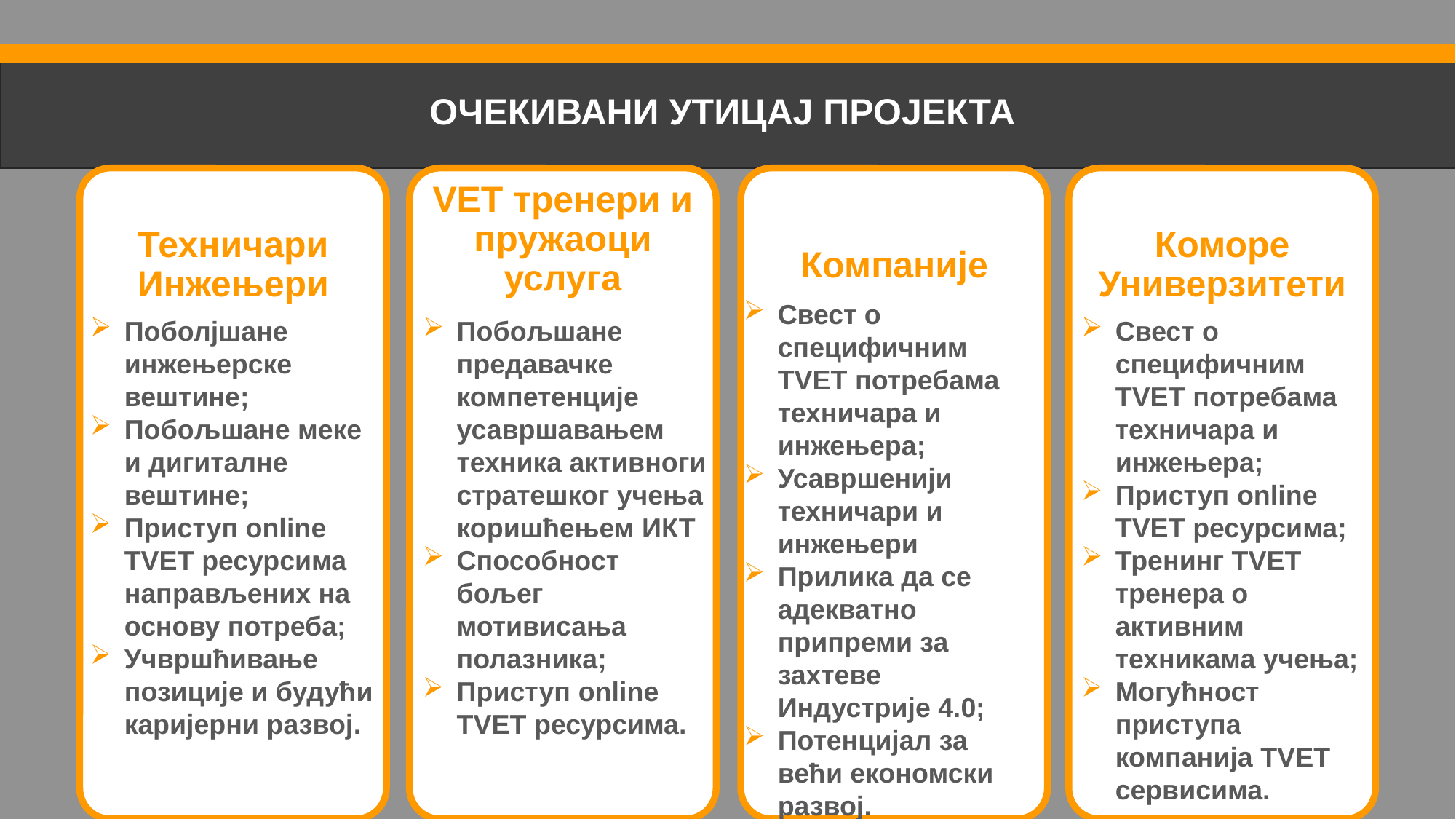

ОЧЕКИВАНИ УТИЦАЈ ПРОЈЕКТА
Техничари Инжењери
VET тренери и пружаоци услуга

Компаније
Коморе Универзитети
Свест о специфичним TVET потребама техничара и инжењера;
Усавршенији техничари и инжењери
Прилика да се адекватно припреми за захтеве Индустрије 4.0;
Потенцијал за већи економски развој.
Свест о специфичним TVET потребама техничара и инжењера;
Приступ online TVET ресурсима;
Тренинг TVET тренера о активним техникама учења;
Могућност приступа компанија TVET сервисима.
Поболјшане инжењерске вештине;
Побољшане меке и дигиталне вештине;
Приступ online TVET ресурсима направљених на основу потреба;
Учвршћивање позиције и будући каријерни развој.
Побољшане предавачке компетенције усавршавањем техника активноги стратешког учења коришћењем ИКТ
Способност бољег мотивисања полазника;
Приступ online TVET ресурсима.